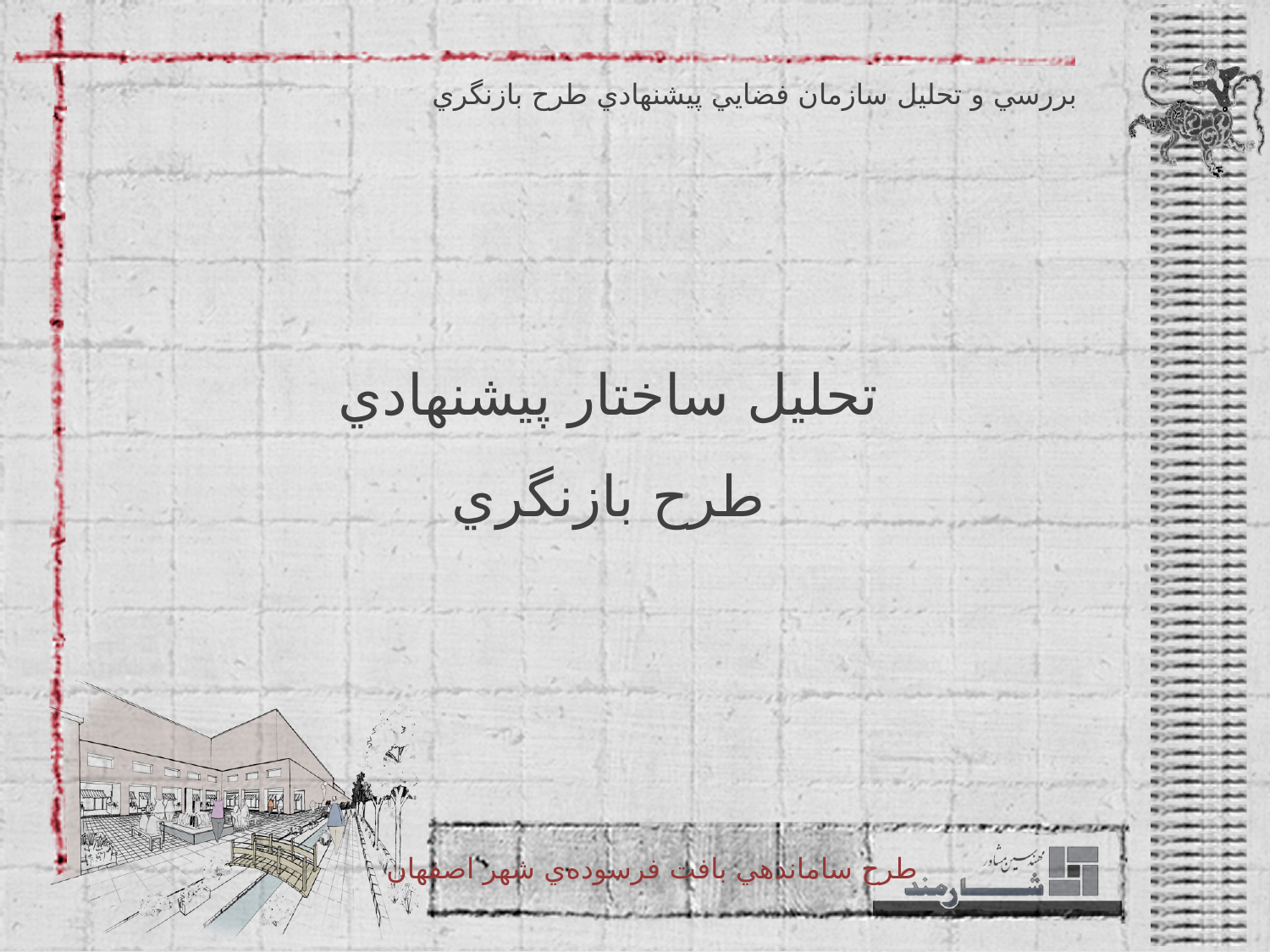

بررسي و تحليل سازمان فضايي پيشنهادي طرح بازنگري
تحليل ساختار پيشنهادي طرح بازنگري